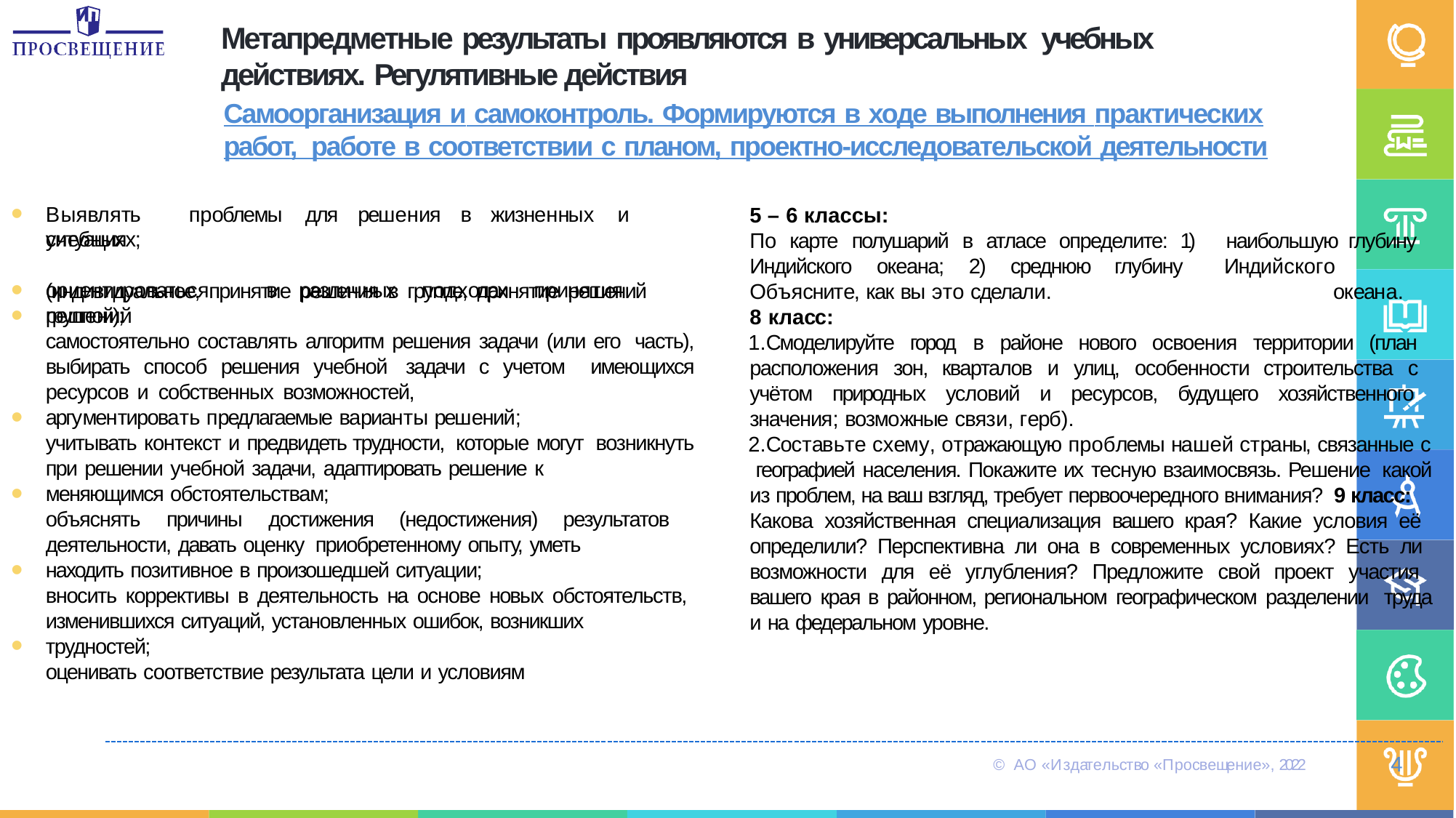

# Метапредметные результаты проявляются в универсальных  учебных действиях. Регулятивные действия
Самоорганизация и самоконтроль. Формируются в ходе выполнения практических работ,  работе в соответствии с планом, проектно-исследовательской деятельности
Выявлять	проблемы	для	решения	в	жизненных	и	учебных
ориентироваться	в	различных	подходах	принятия	решений
5 – 6 классы:
По карте полушарий в атласе определите: 1)  Индийского океана; 2) среднюю глубину  Объясните, как вы это сделали.
ситуациях;
наибольшую глубину  Индийского	океана.
(индивидуальное, принятие решения в группе, принятие решений
группой);
самостоятельно составлять алгоритм решения задачи (или его  часть), выбирать способ решения учебной задачи с учетом  имеющихся ресурсов и собственных возможностей,
аргументировать предлагаемые варианты решений;
учитывать контекст и предвидеть трудности, которые могут  возникнуть при решении учебной задачи, адаптировать решение к
меняющимся обстоятельствам;
объяснять причины достижения (недостижения) результатов  деятельности, давать оценку приобретенному опыту, уметь
находить позитивное в произошедшей ситуации;
вносить коррективы в деятельность на основе новых обстоятельств,  изменившихся ситуаций, установленных ошибок, возникших
трудностей;
оценивать соответствие результата цели и условиям
8 класс:
Смоделируйте город в районе нового освоения территории (план  расположения зон, кварталов и улиц, особенности строительства с  учётом природных условий и ресурсов, будущего хозяйственного  значения; возможные связи, герб).
Составьте схему, отражающую проблемы нашей страны, связанные с  географией населения. Покажите их тесную взаимосвязь. Решение  какой из проблем, на ваш взгляд, требует первоочередного внимания?  9 класс:
Какова хозяйственная специализация вашего края? Какие условия её  определили? Перспективна ли она в современных условиях? Есть ли  возможности для её углубления? Предложите свой проект участия  вашего края в районном, региональном географическом разделении  труда и на федеральном уровне.

© АО «Издательство «Просвещение», 2022	4